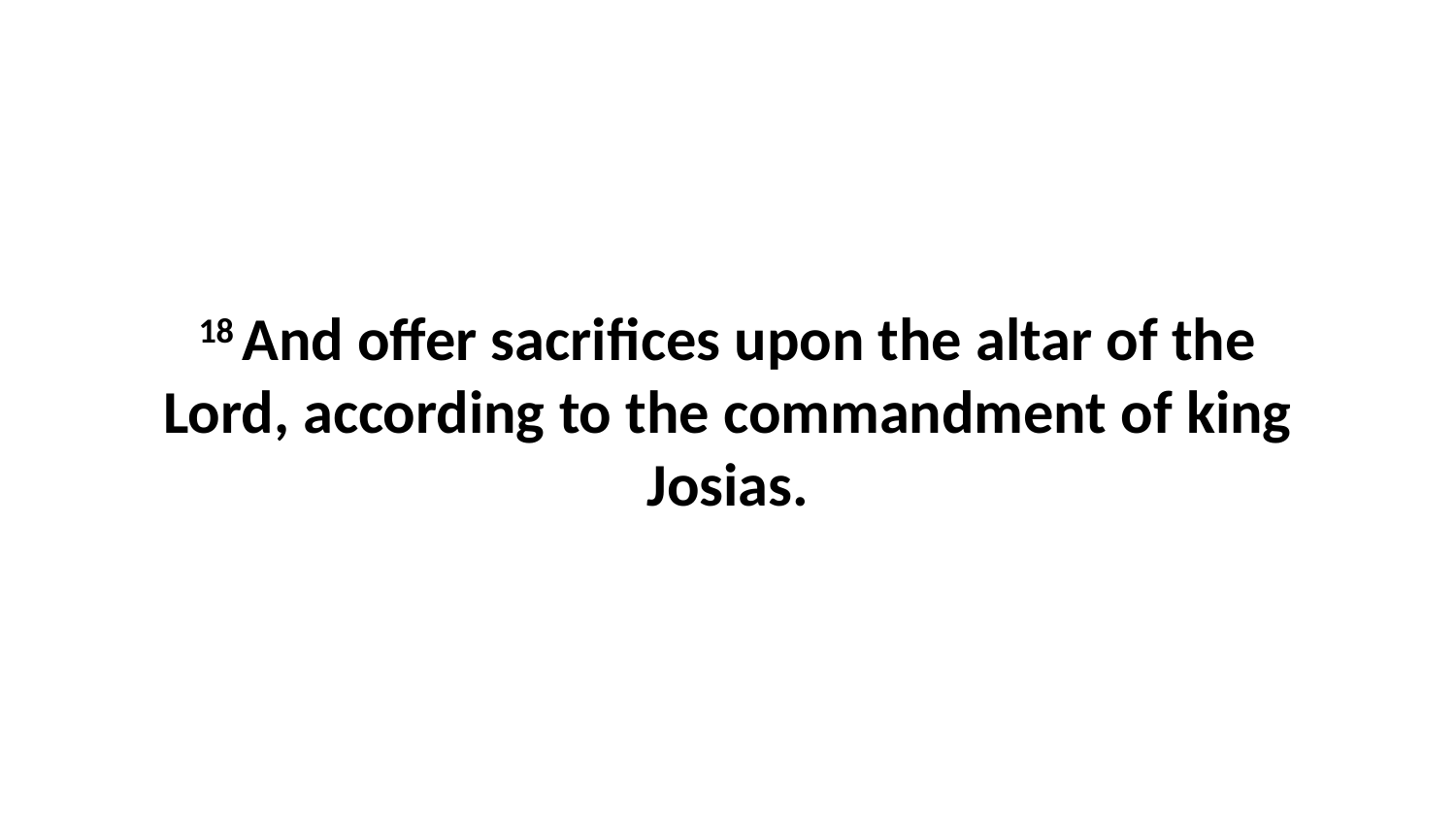

18 And offer sacrifices upon the altar of the Lord, according to the commandment of king Josias.